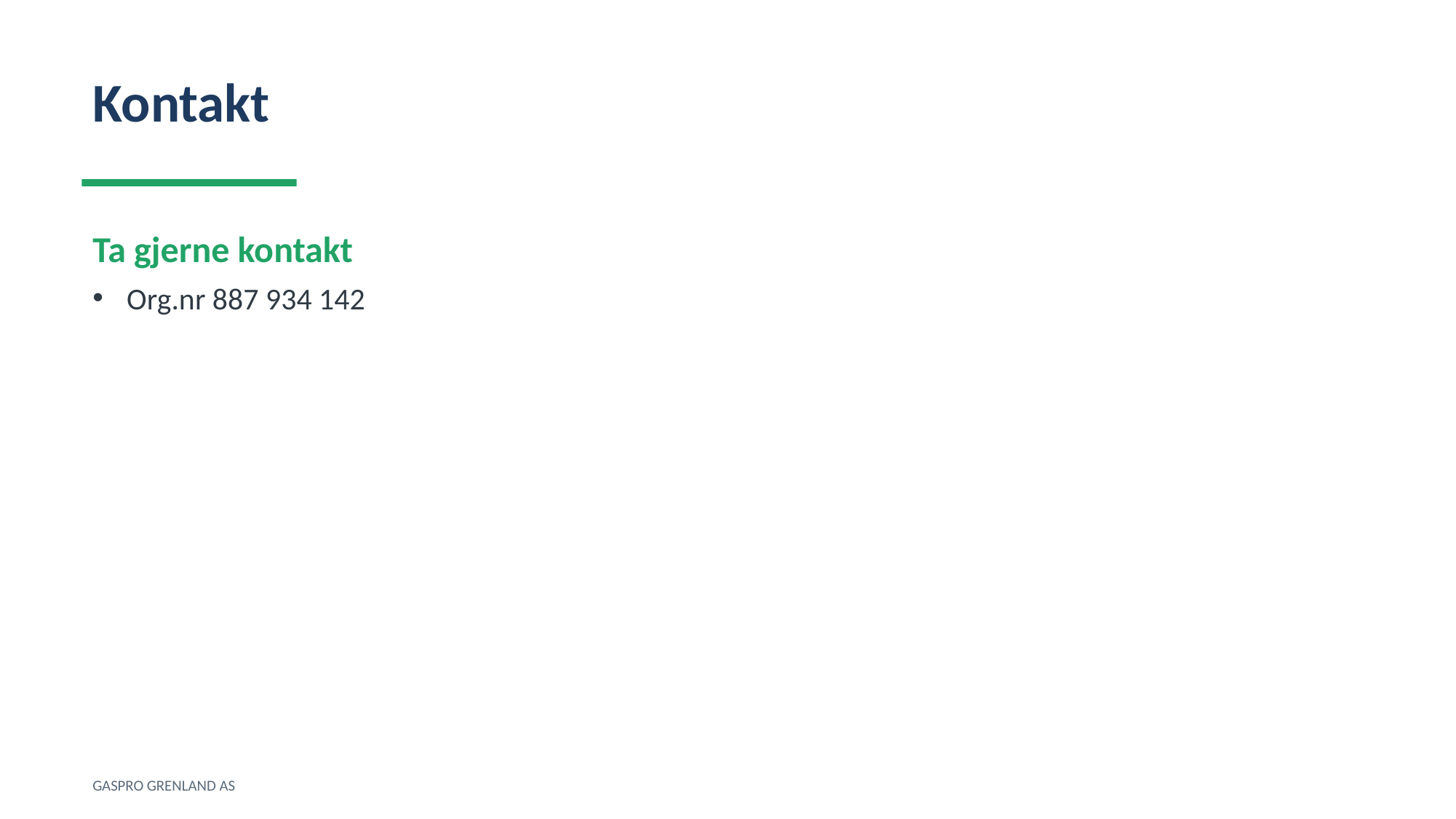

Kontakt

Ta gjerne kontakt
Org.nr 887 934 142
GASPRO GRENLAND AS